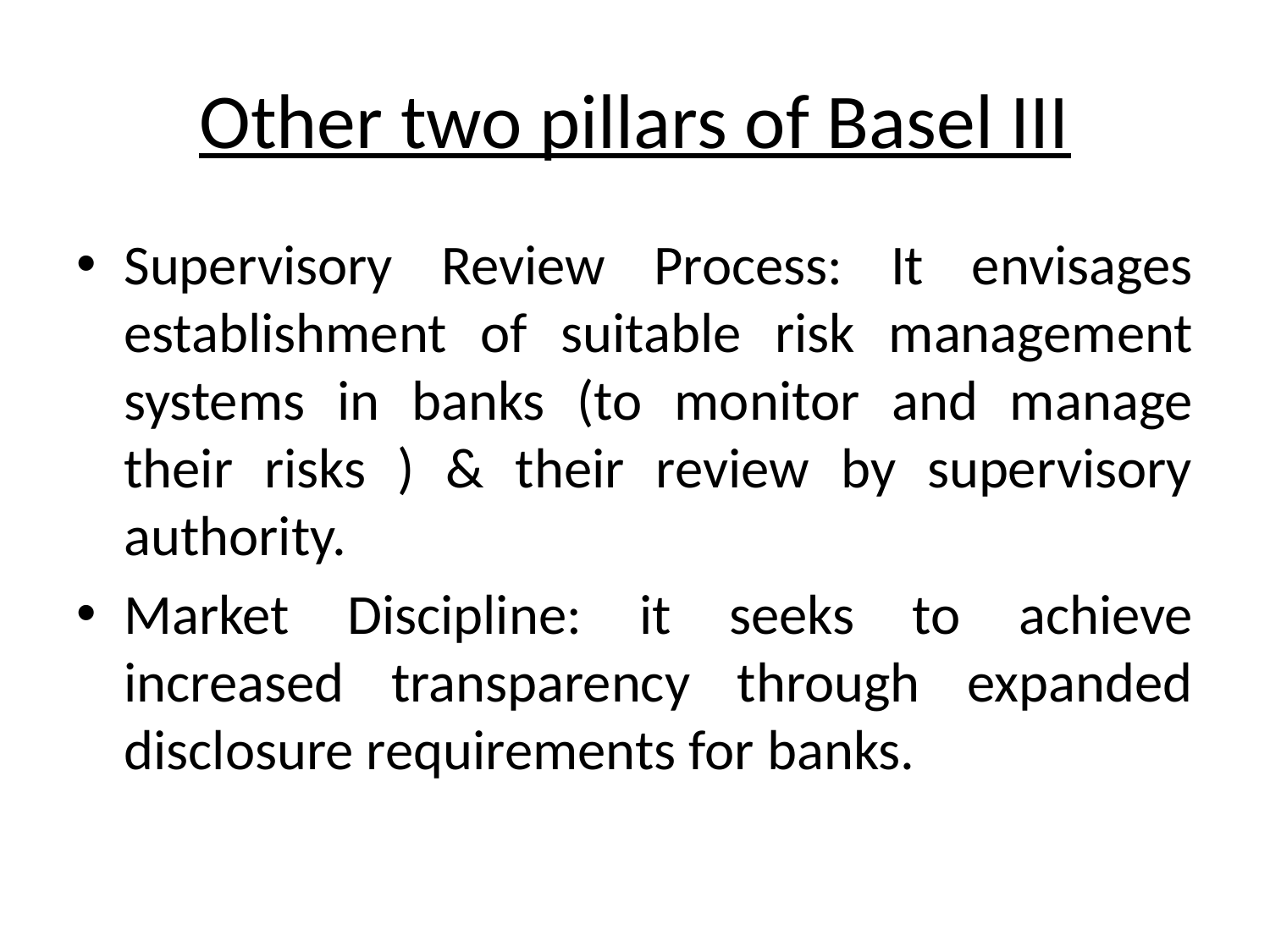

# Other two pillars of Basel III
Supervisory Review Process: It envisages establishment of suitable risk management systems in banks (to monitor and manage their risks ) & their review by supervisory authority.
Market Discipline: it seeks to achieve increased transparency through expanded disclosure requirements for banks.